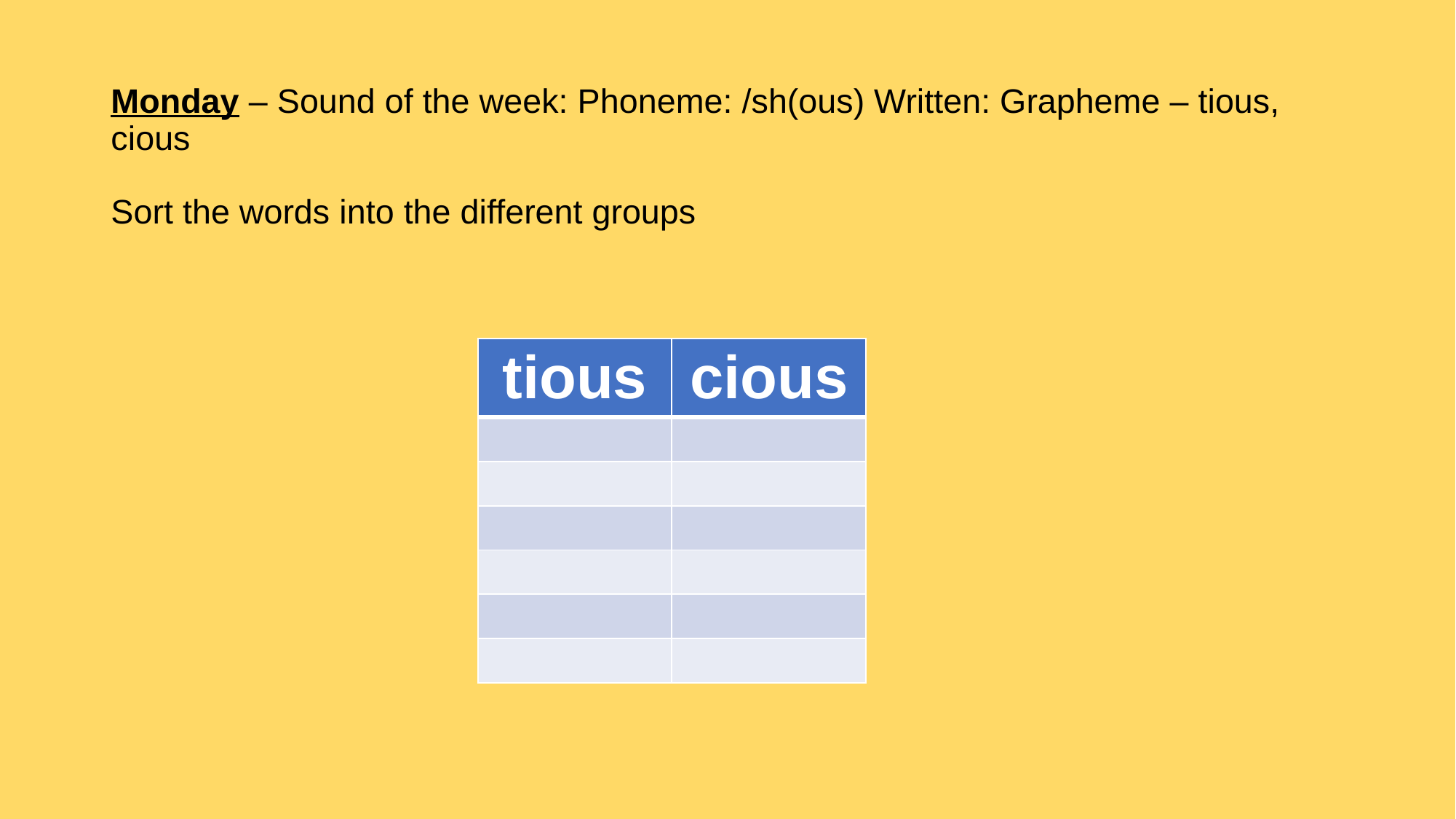

# Monday – Sound of the week: Phoneme: /sh(ous) Written: Grapheme – tious, cious Sort the words into the different groups
| tious | cious |
| --- | --- |
|  |  |
|  |  |
|  |  |
|  |  |
|  |  |
|  |  |